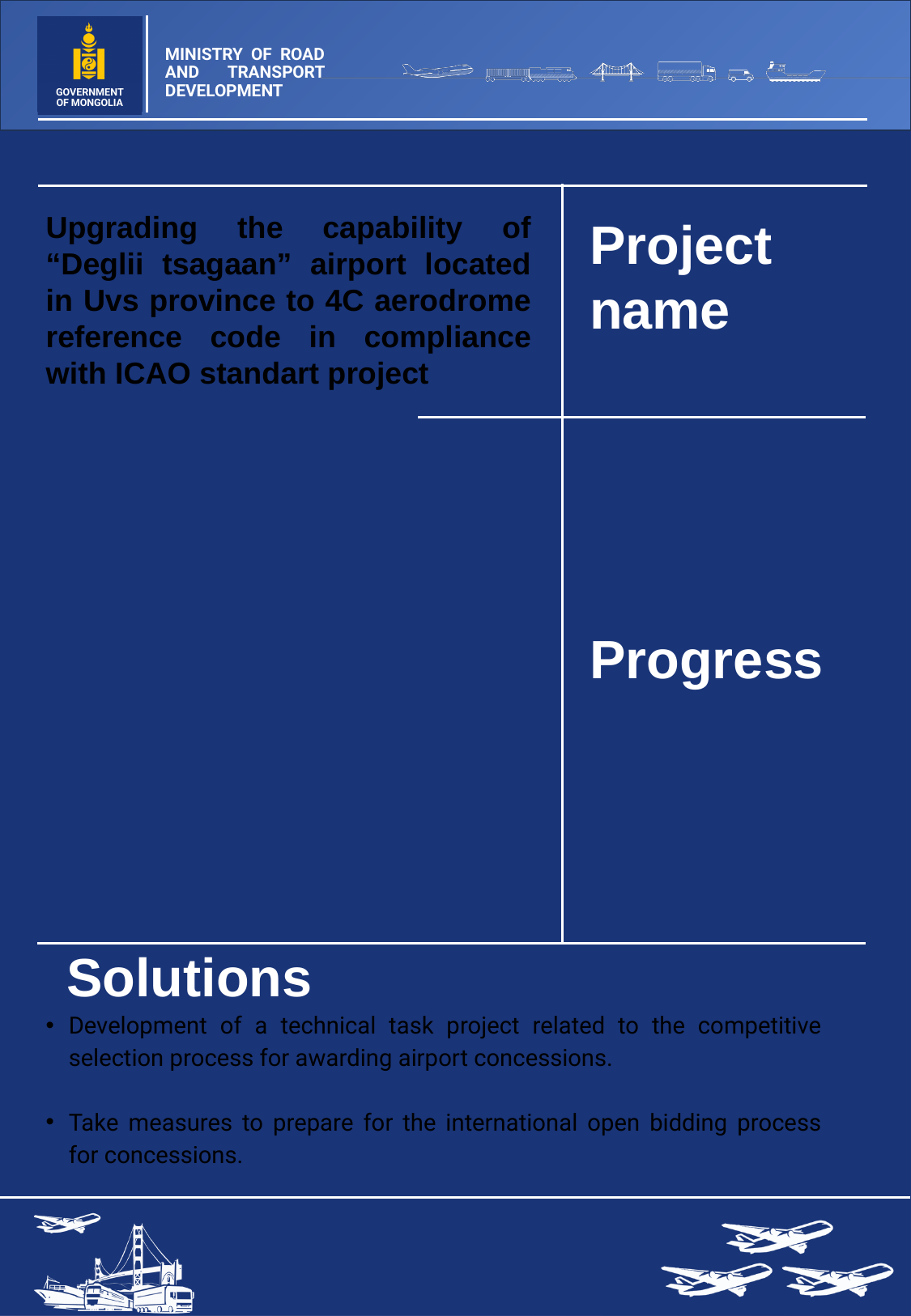

Upgrading the capability of “Deglii tsagaan” airport located in Uvs province to 4C aerodrome reference code in compliance with ICAO standart project
Project name
The as-built drawing of the aerodrome expansion has been carried out by “Avarga Zam” LLC and expertized by the Construction Development Center in 2020;

The as-built drawing of the Passenger terminal building, renovation, and other facilities has been prepared by “Nextstep Engineering” LLC and expertized by the appropriate Authority in 2022;

The project to increase the capacity and improve the use of the “Choibalsan” airport, which was approved by the appendix of the Government’s Resolution No. 317 of 2013, has been updated and prepared the economic efficiency calculation, research, and presentation to be added to the "List of State Property Concession Items";

It was added to the "List of State Property Concession Items" approved by Government Resolution No. 253 dated 07.05.2023 as an appendix to Resolution No. 317 of 2013.

Progress
Solutions
Development of a technical task project related to the competitive selection process for awarding airport concessions.

Take measures to prepare for the international open bidding process for concessions.